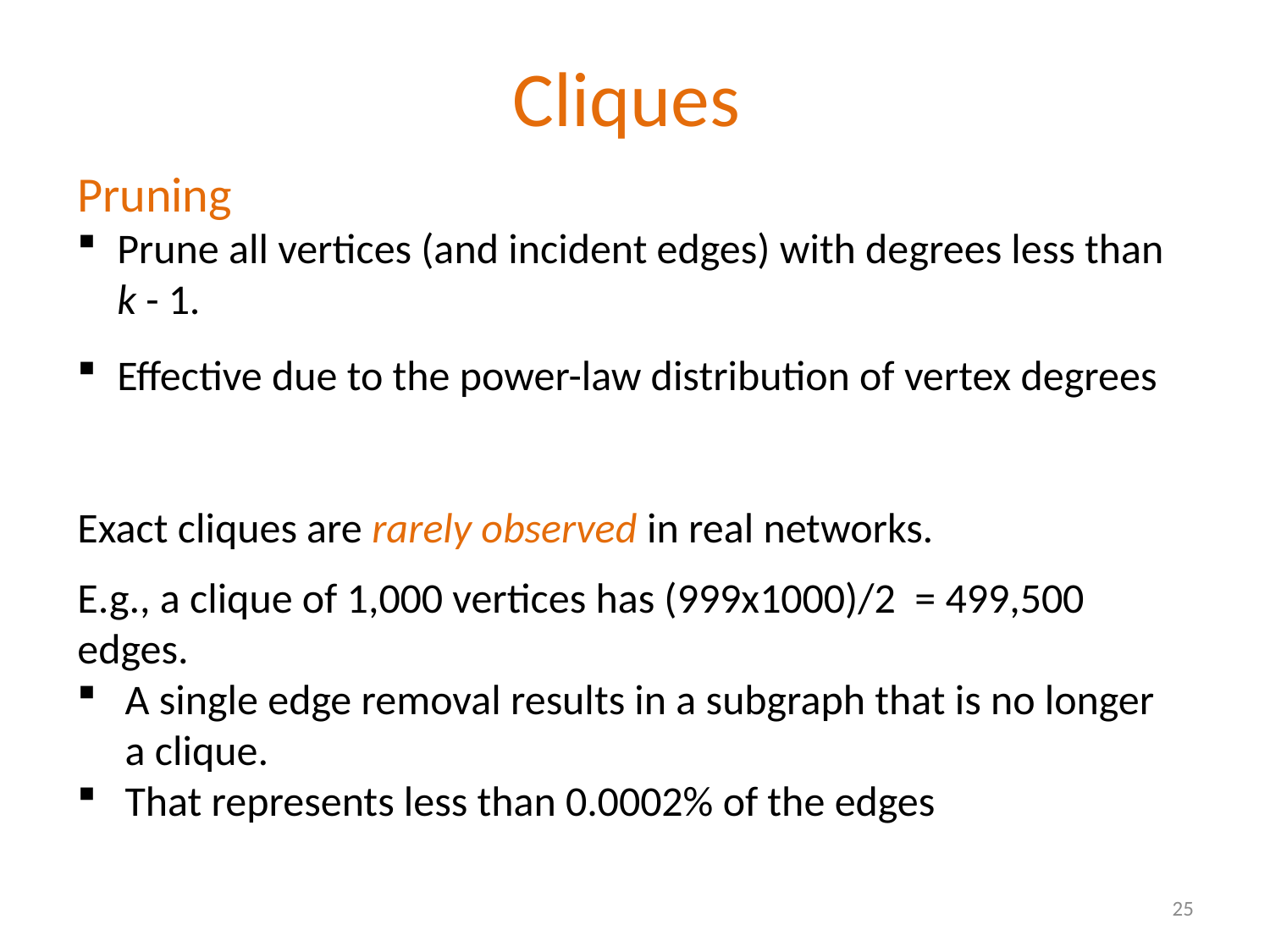

Cliques
Pruning
Prune all vertices (and incident edges) with degrees less than k - 1.

Effective due to the power-law distribution of vertex degrees

Exact cliques are rarely observed in real networks.

E.g., a clique of 1,000 vertices has (999x1000)/2  = 499,500 edges.
A single edge removal results in a subgraph that is no longer a clique.
That represents less than 0.0002% of the edges
25